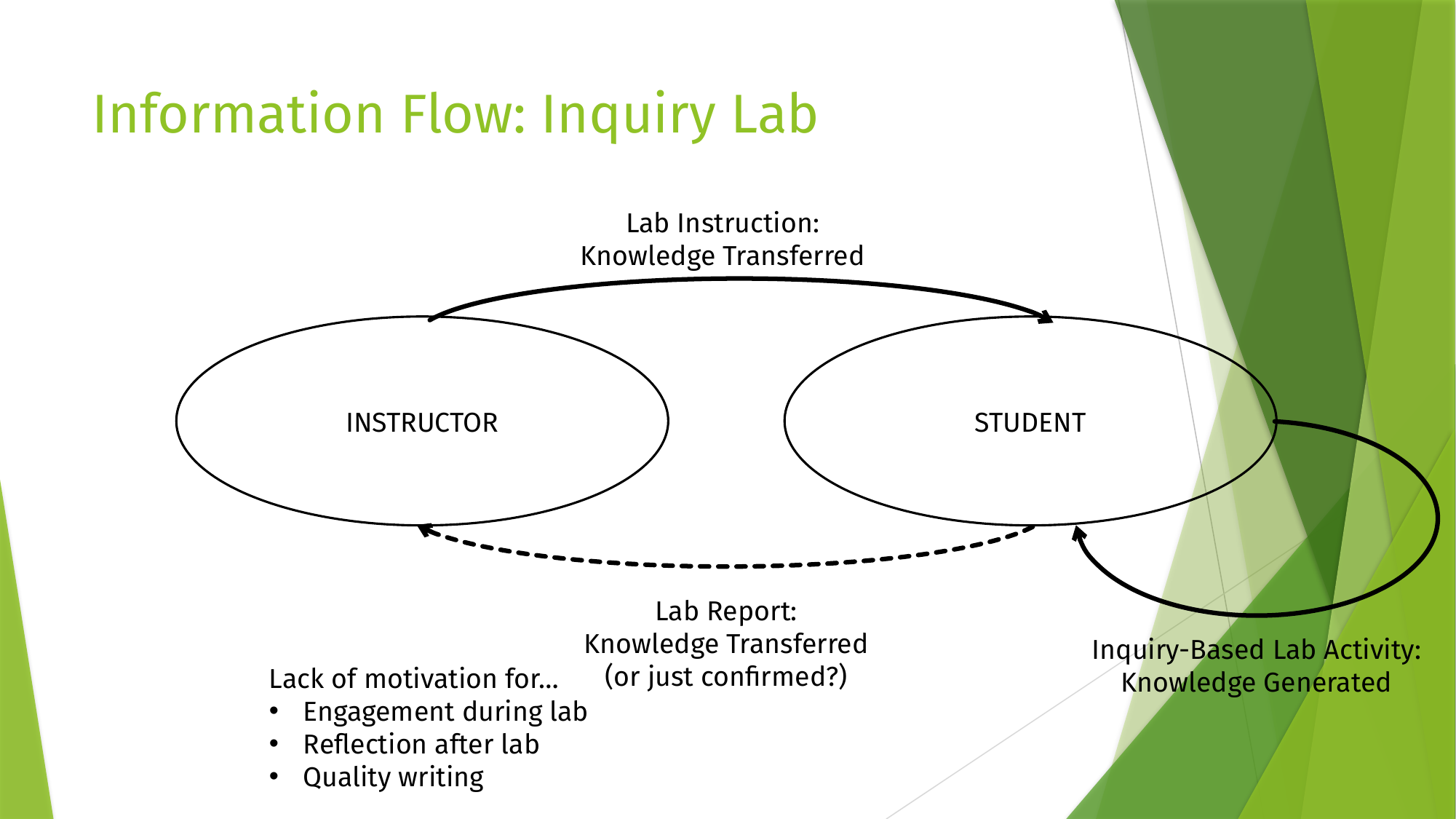

# Information Flow: Inquiry Lab
Lab Instruction:
Knowledge Transferred

INSTRUCTOR
STUDENT

Lab Report:
Knowledge Transferred
(or just confirmed?)
Inquiry-Based Lab Activity:
Knowledge Generated
Lack of motivation for…
Engagement during lab
Reflection after lab
Quality writing